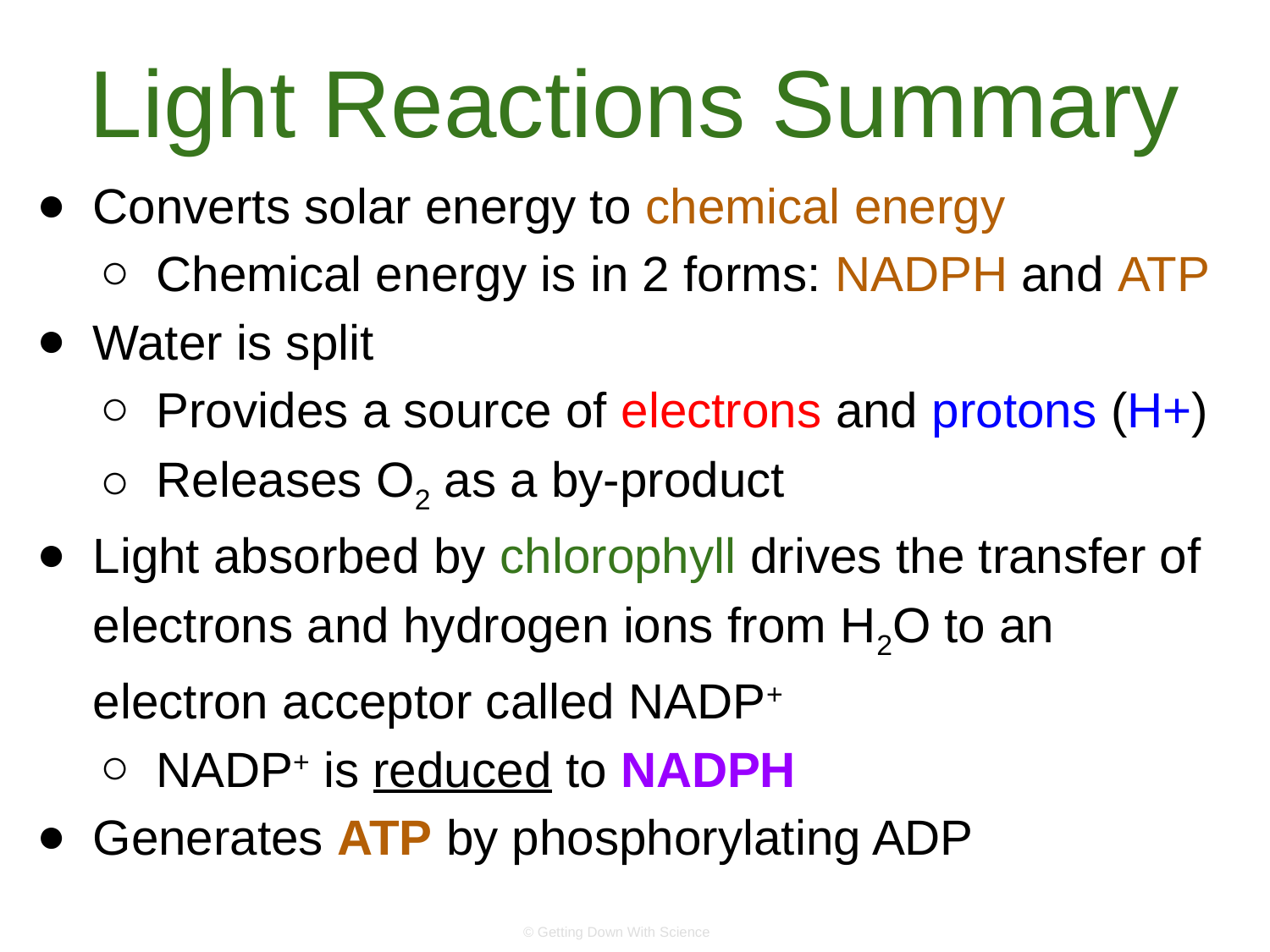

# Light Reactions Summary
Converts solar energy to chemical energy
Chemical energy is in 2 forms: NADPH and ATP
Water is split
Provides a source of electrons and protons (H+)
Releases O2 as a by-product
Light absorbed by chlorophyll drives the transfer of electrons and hydrogen ions from H2O to an electron acceptor called NADP+
NADP+ is reduced to NADPH
Generates ATP by phosphorylating ADP